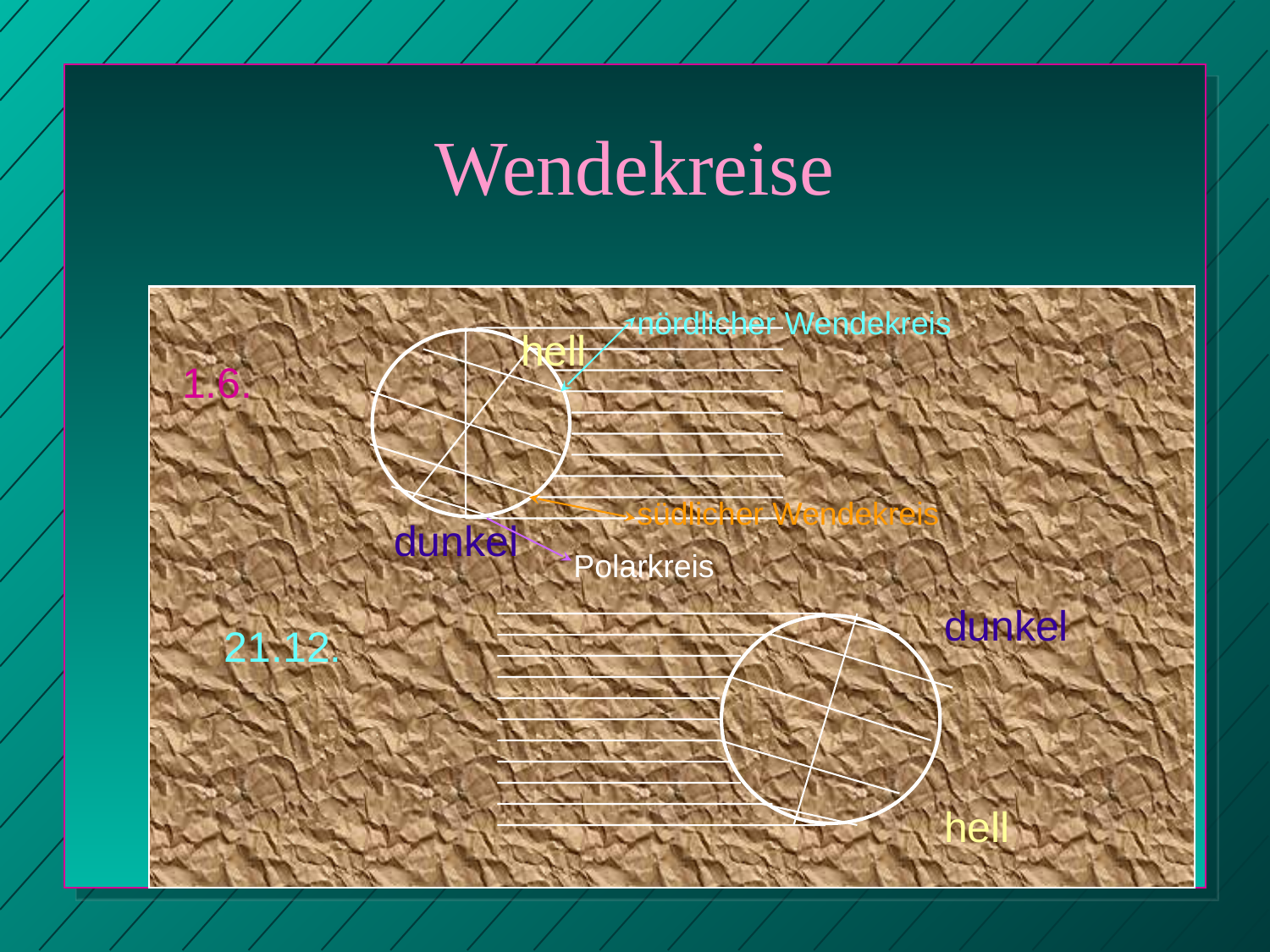

# Wendekreise

nördlicher Wendekreis
hell

1.6.

südlicher Wendekreis

dunkel

Polarkreis
dunkel
21.12.

hell